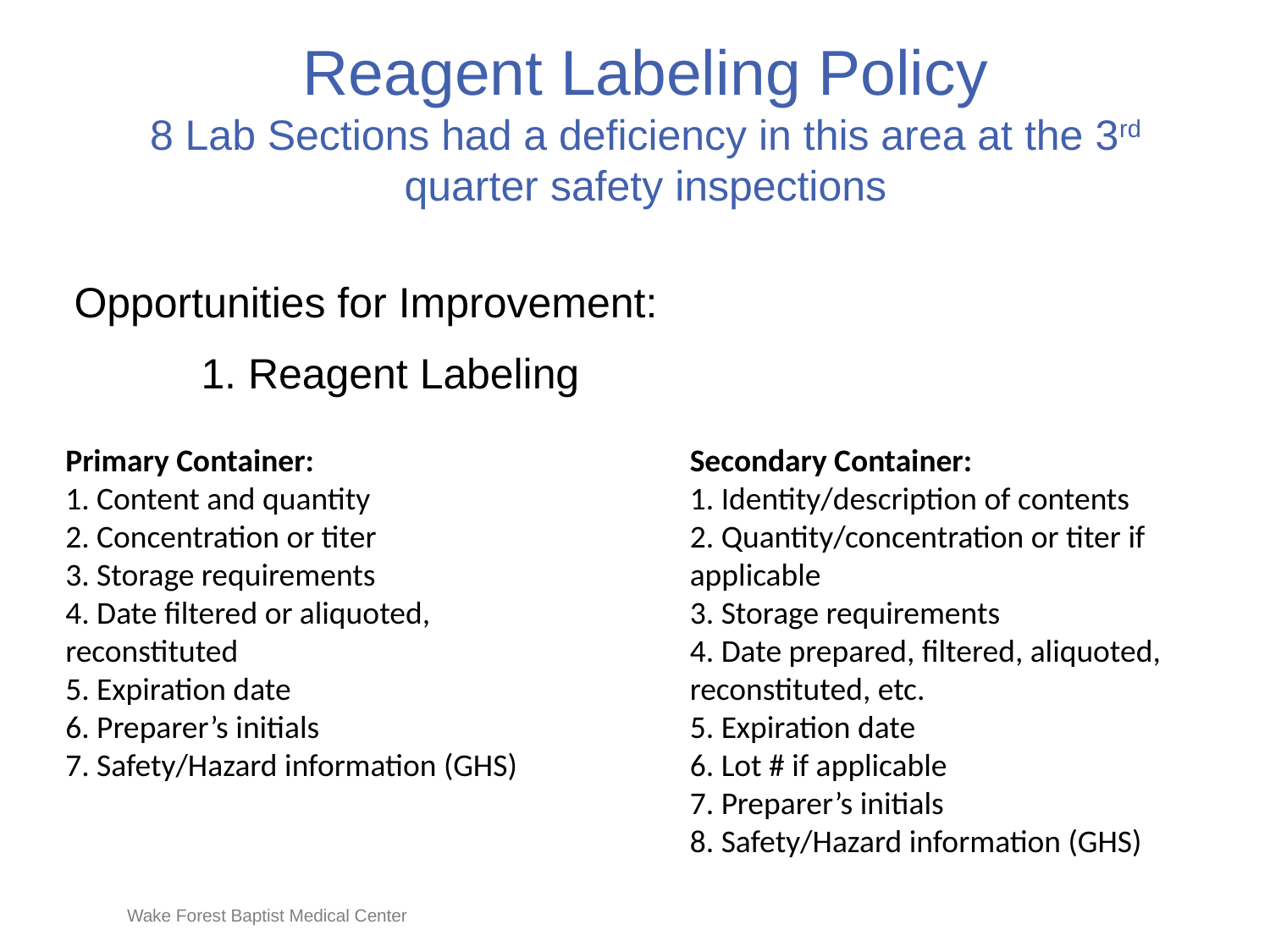

# Reagent Labeling Policy 8 Lab Sections had a deficiency in this area at the 3rd quarter safety inspections
Opportunities for Improvement:
	1. Reagent Labeling
Primary Container:
1. Content and quantity
2. Concentration or titer
3. Storage requirements
4. Date filtered or aliquoted, 	reconstituted
5. Expiration date
6. Preparer’s initials
7. Safety/Hazard information (GHS)
Secondary Container:
1. Identity/description of contents
2. Quantity/concentration or titer if 	applicable
3. Storage requirements
4. Date prepared, filtered, aliquoted, 	reconstituted, etc.
5. Expiration date
6. Lot # if applicable
7. Preparer’s initials
8. Safety/Hazard information (GHS)